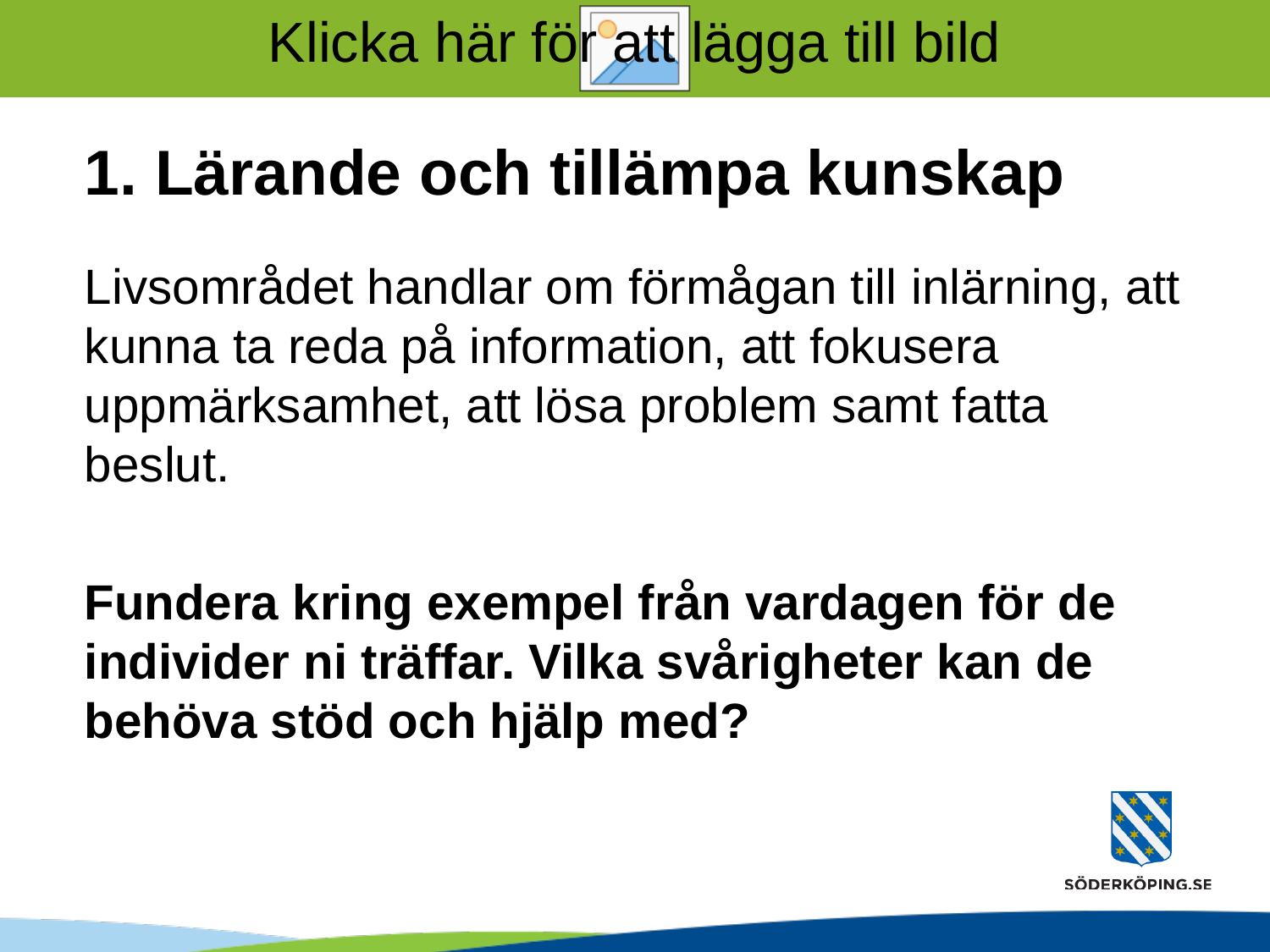

# 1. Lärande och tillämpa kunskap
Livsområdet handlar om förmågan till inlärning, att kunna ta reda på information, att fokusera uppmärksamhet, att lösa problem samt fatta beslut.

Fundera kring exempel från vardagen för de individer ni träffar. Vilka svårigheter kan de behöva stöd och hjälp med?